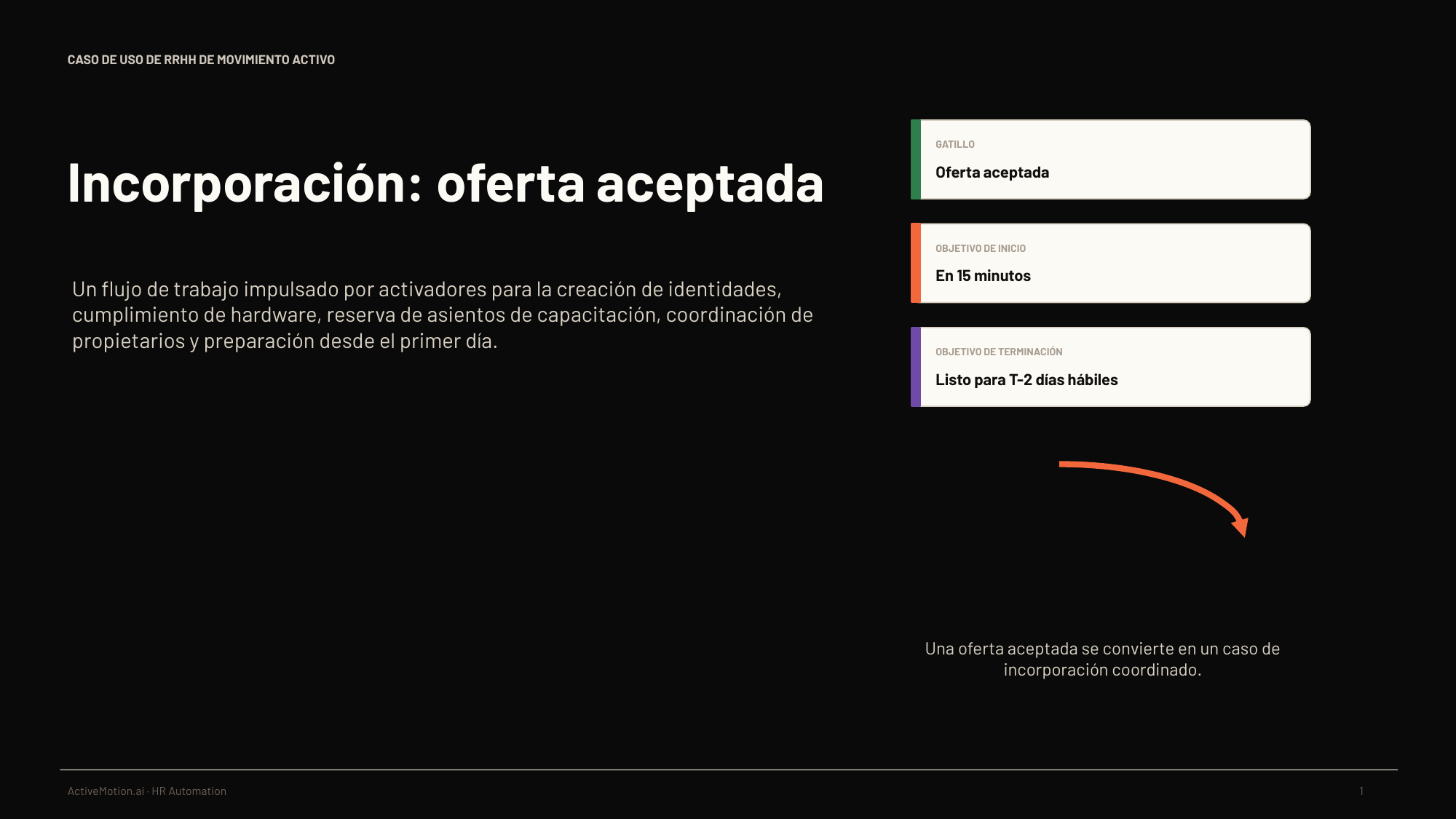

CASO DE USO DE RRHH DE MOVIMIENTO ACTIVO
Incorporación: oferta aceptada

GATILLO
Oferta aceptada

OBJETIVO DE INICIO
En 15 minutos
Un flujo de trabajo impulsado por activadores para la creación de identidades, cumplimiento de hardware, reserva de asientos de capacitación, coordinación de propietarios y preparación desde el primer día.

OBJETIVO DE TERMINACIÓN
Listo para T-2 días hábiles

Una oferta aceptada se convierte en un caso de incorporación coordinado.
1